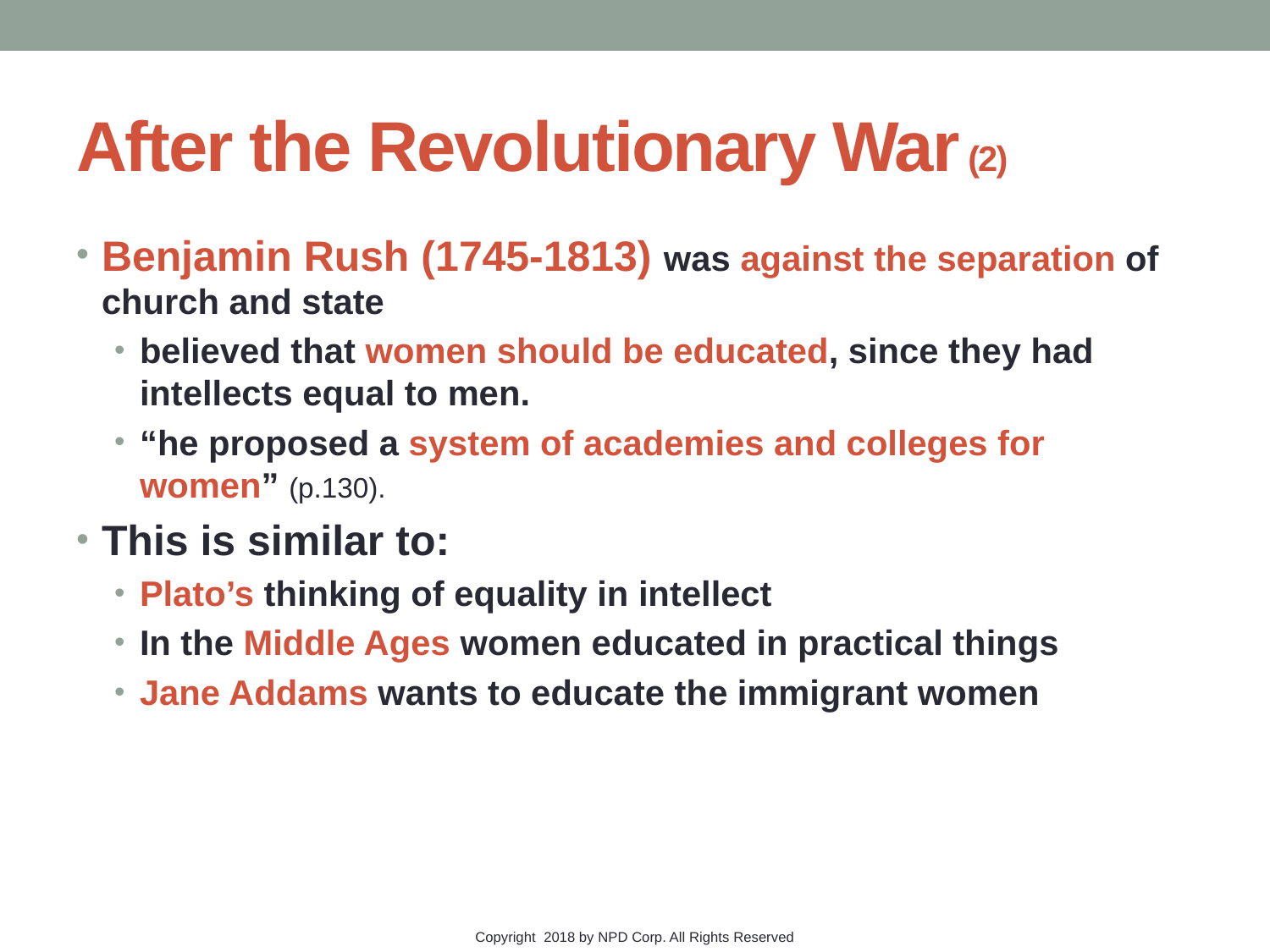

# After the Revolutionary War (2)
Benjamin Rush (1745-1813) was against the separation of church and state
believed that women should be educated, since they had intellects equal to men.
“he proposed a system of academies and colleges for women” (p.130).
This is similar to:
Plato’s thinking of equality in intellect
In the Middle Ages women educated in practical things
Jane Addams wants to educate the immigrant women
Copyright  2018 by NPD Corp. All Rights Reserved